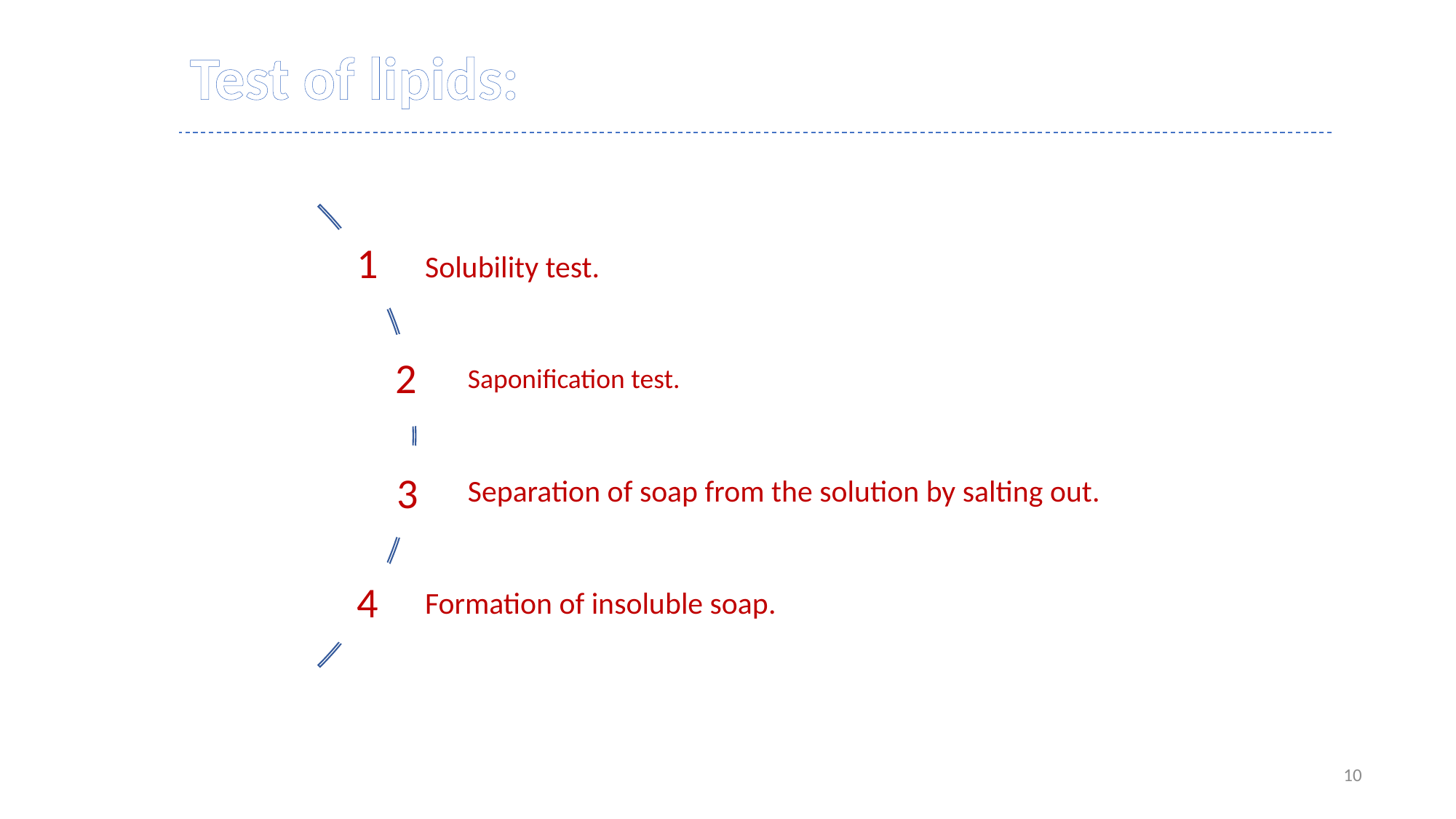

Test of lipids:
Solubility test.
Saponification test.
Separation of soap from the solution by salting out.
Formation of insoluble soap.
1
2
3
4
10